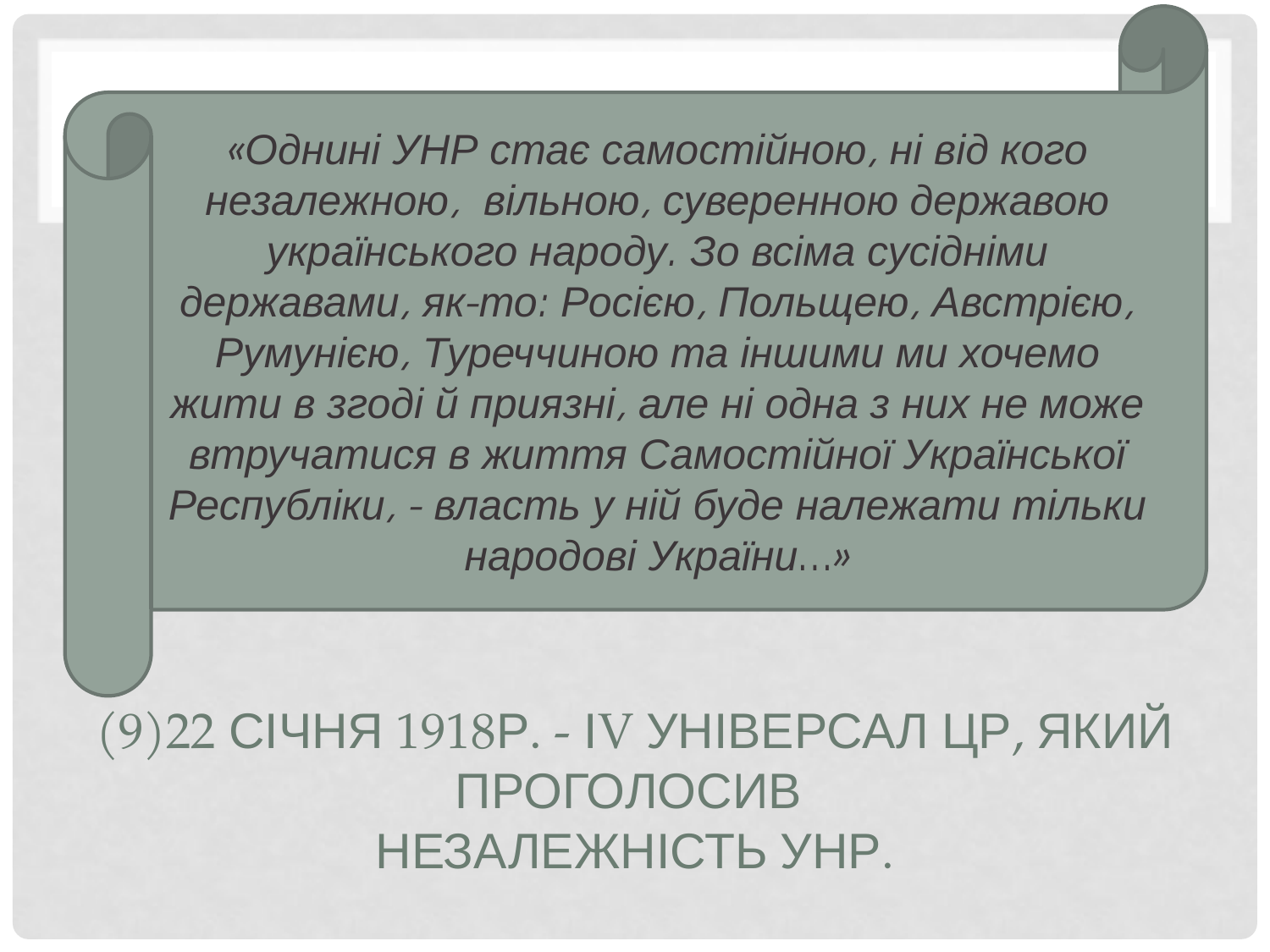

«Однині УНР стає самостійною, ні від кого незалежною,  вільною, суверенною державою українського народу. Зо всіма сусідніми державами, як-то: Росією, Польщею, Австрією, Румунією, Туреччиною та іншими ми хочемо жити в згоді й приязні, але ні одна з них не може втручатися в життя Самостійної Української Республіки, - власть у ній буде належати тільки народові України…»

# (9)22 січня 1918р. - ІV Універсал ЦР, який проголосив незалежність УНР.